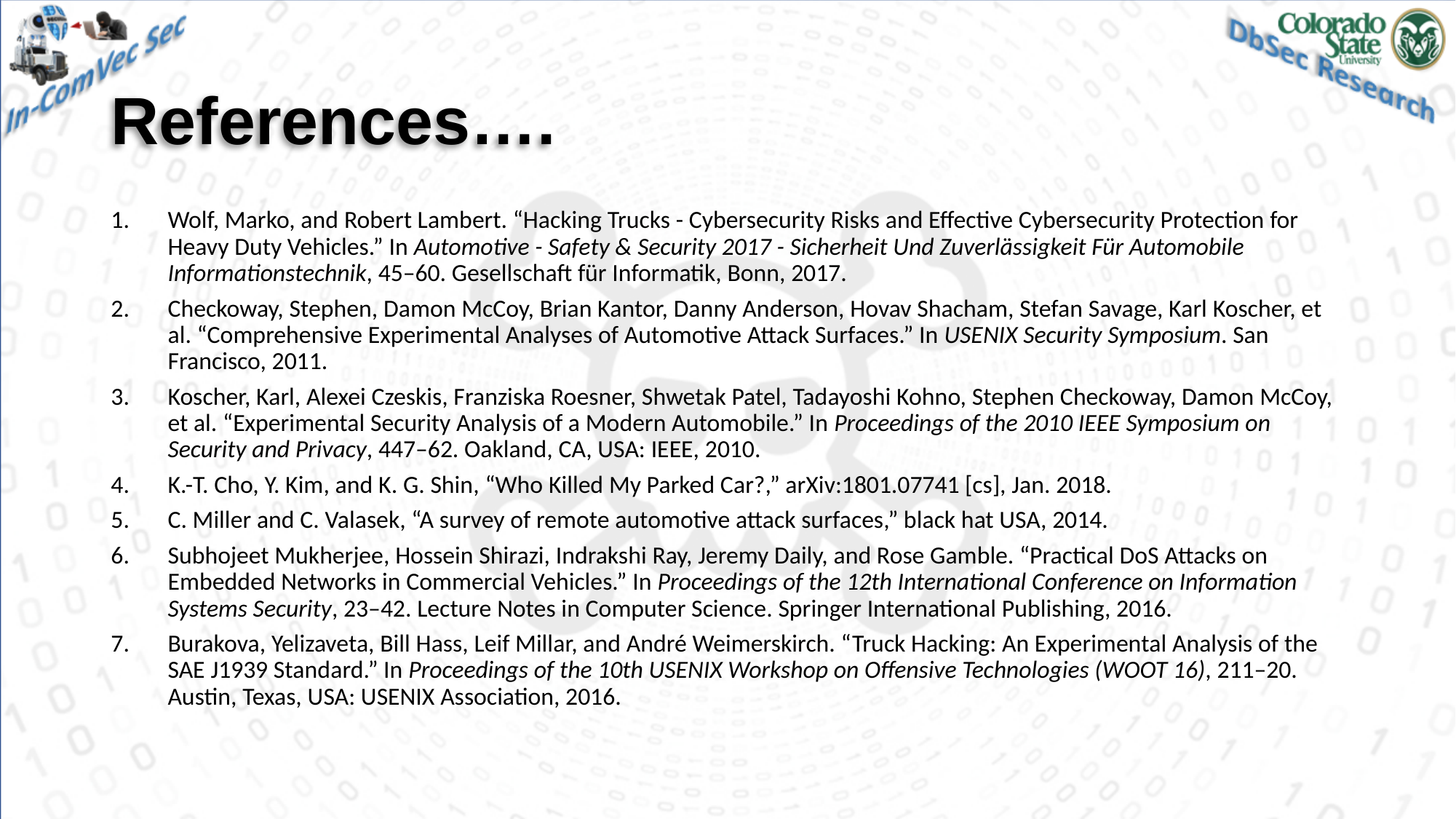

# References….
Wolf, Marko, and Robert Lambert. “Hacking Trucks - Cybersecurity Risks and Effective Cybersecurity Protection for Heavy Duty Vehicles.” In Automotive - Safety & Security 2017 - Sicherheit Und Zuverlässigkeit Für Automobile Informationstechnik, 45–60. Gesellschaft für Informatik, Bonn, 2017.
Checkoway, Stephen, Damon McCoy, Brian Kantor, Danny Anderson, Hovav Shacham, Stefan Savage, Karl Koscher, et al. “Comprehensive Experimental Analyses of Automotive Attack Surfaces.” In USENIX Security Symposium. San Francisco, 2011.
Koscher, Karl, Alexei Czeskis, Franziska Roesner, Shwetak Patel, Tadayoshi Kohno, Stephen Checkoway, Damon McCoy, et al. “Experimental Security Analysis of a Modern Automobile.” In Proceedings of the 2010 IEEE Symposium on Security and Privacy, 447–62. Oakland, CA, USA: IEEE, 2010.
K.-T. Cho, Y. Kim, and K. G. Shin, “Who Killed My Parked Car?,” arXiv:1801.07741 [cs], Jan. 2018.
C. Miller and C. Valasek, “A survey of remote automotive attack surfaces,” black hat USA, 2014.
Subhojeet Mukherjee, Hossein Shirazi, Indrakshi Ray, Jeremy Daily, and Rose Gamble. “Practical DoS Attacks on Embedded Networks in Commercial Vehicles.” In Proceedings of the 12th International Conference on Information Systems Security, 23–42. Lecture Notes in Computer Science. Springer International Publishing, 2016.
Burakova, Yelizaveta, Bill Hass, Leif Millar, and André Weimerskirch. “Truck Hacking: An Experimental Analysis of the SAE J1939 Standard.” In Proceedings of the 10th USENIX Workshop on Offensive Technologies (WOOT 16), 211–20. Austin, Texas, USA: USENIX Association, 2016.